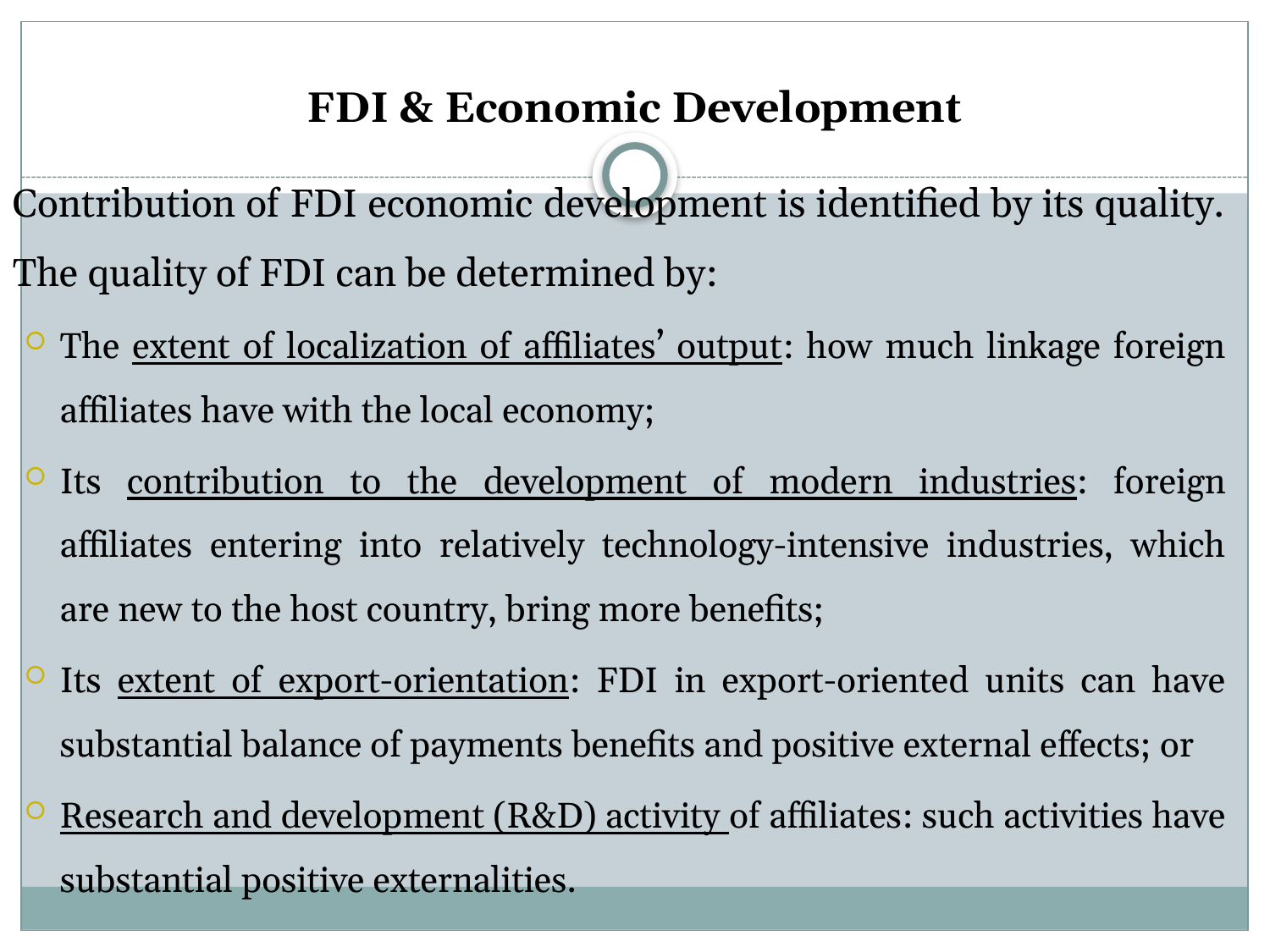

# FDI & Economic Development
Contribution of FDI economic development is identified by its quality. The quality of FDI can be determined by:
The extent of localization of affiliates’ output: how much linkage foreign affiliates have with the local economy;
Its contribution to the development of modern industries: foreign affiliates entering into relatively technology-intensive industries, which are new to the host country, bring more benefits;
Its extent of export-orientation: FDI in export-oriented units can have substantial balance of payments benefits and positive external effects; or
Research and development (R&D) activity of affiliates: such activities have substantial positive externalities.